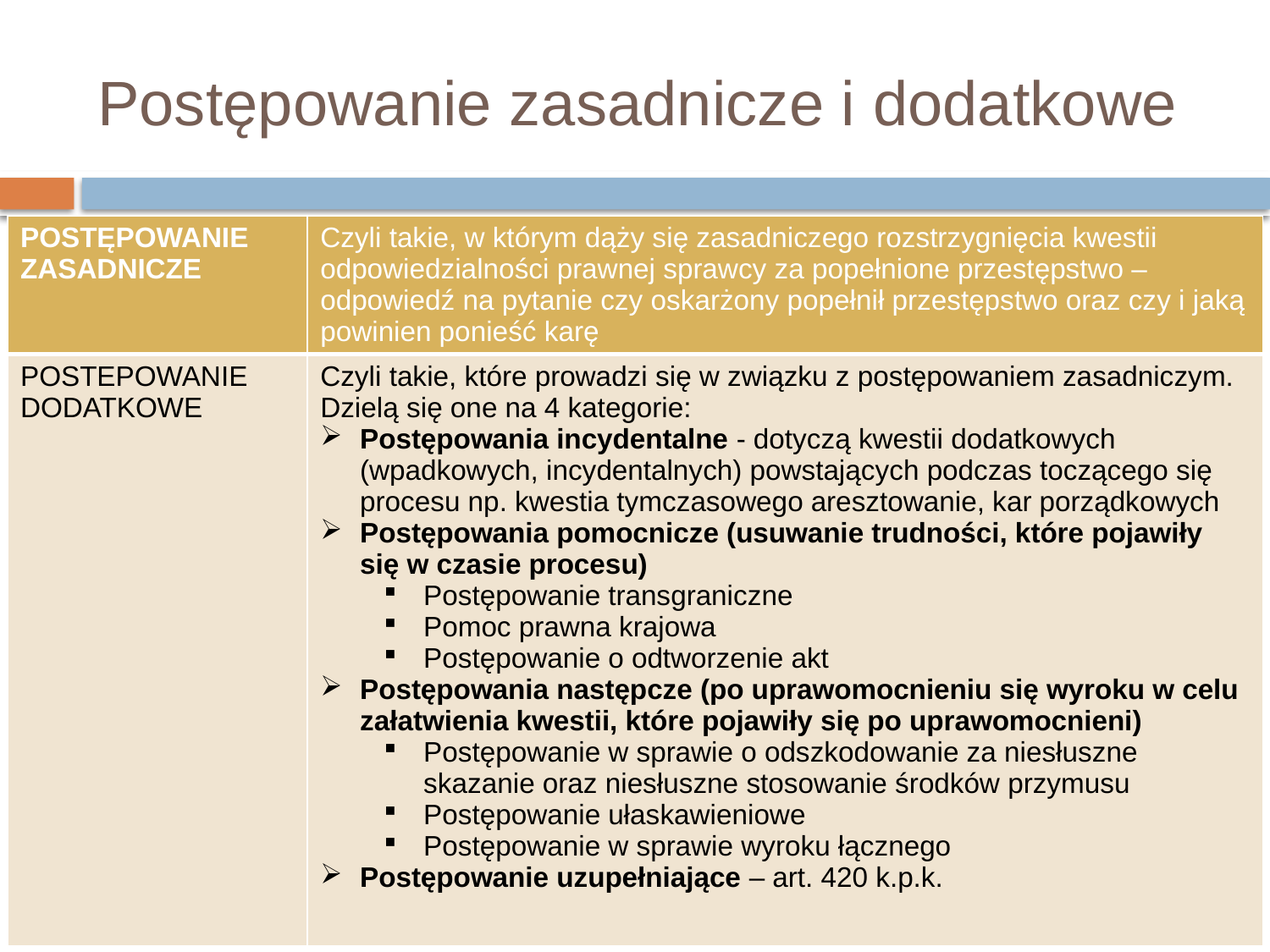

# Postępowanie zasadnicze i dodatkowe
| POSTĘPOWANIE ZASADNICZE | Czyli takie, w którym dąży się zasadniczego rozstrzygnięcia kwestii odpowiedzialności prawnej sprawcy za popełnione przestępstwo – odpowiedź na pytanie czy oskarżony popełnił przestępstwo oraz czy i jaką powinien ponieść karę |
| --- | --- |
| POSTEPOWANIE DODATKOWE | Czyli takie, które prowadzi się w związku z postępowaniem zasadniczym. Dzielą się one na 4 kategorie: Postępowania incydentalne - dotyczą kwestii dodatkowych (wpadkowych, incydentalnych) powstających podczas toczącego się procesu np. kwestia tymczasowego aresztowanie, kar porządkowych Postępowania pomocnicze (usuwanie trudności, które pojawiły się w czasie procesu) Postępowanie transgraniczne Pomoc prawna krajowa Postępowanie o odtworzenie akt Postępowania następcze (po uprawomocnieniu się wyroku w celu załatwienia kwestii, które pojawiły się po uprawomocnieni) Postępowanie w sprawie o odszkodowanie za niesłuszne skazanie oraz niesłuszne stosowanie środków przymusu Postępowanie ułaskawieniowe Postępowanie w sprawie wyroku łącznego Postępowanie uzupełniające – art. 420 k.p.k. |